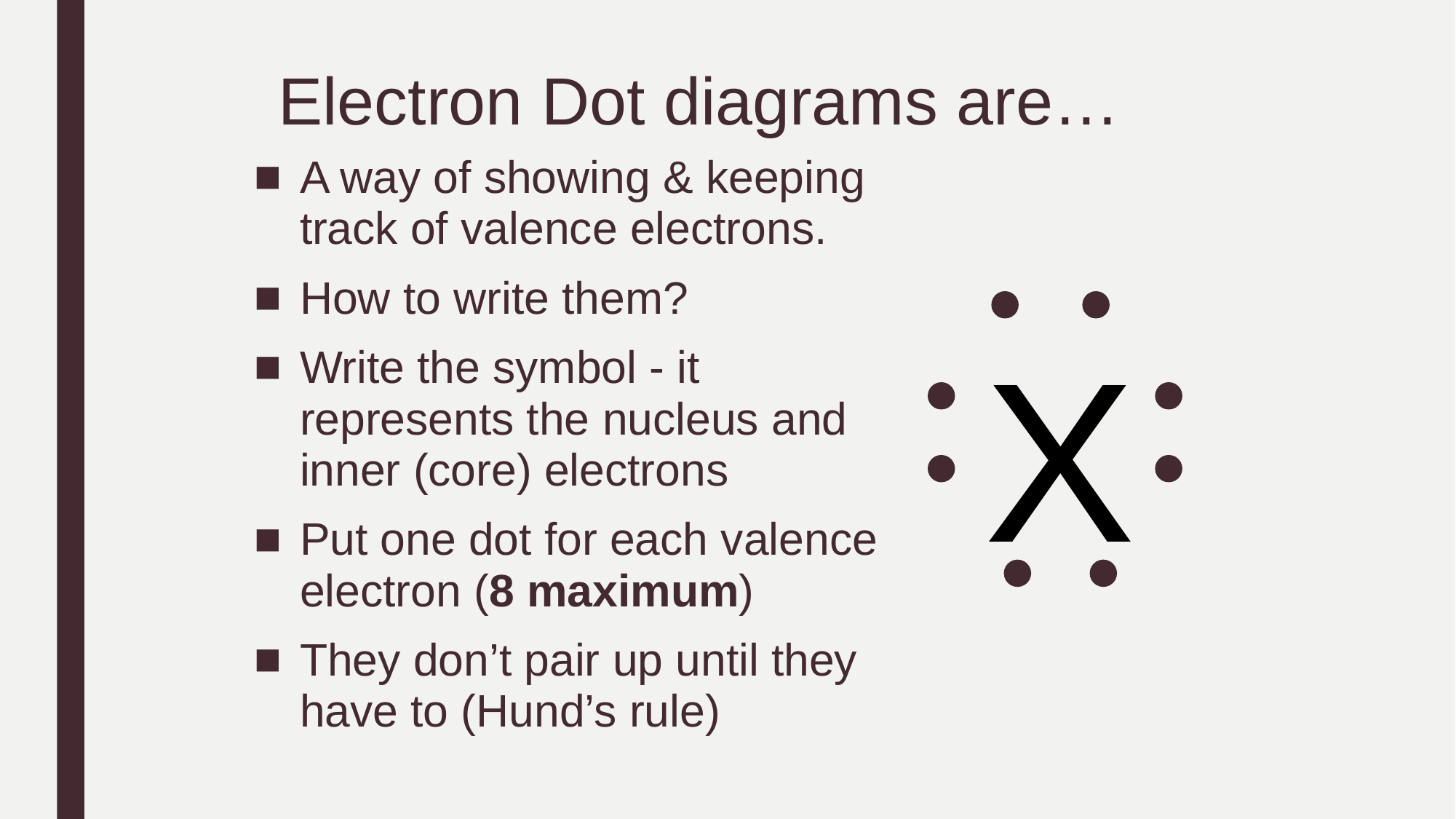

# Electron Dot diagrams are…
A way of showing & keeping track of valence electrons.
How to write them?
Write the symbol - it represents the nucleus and inner (core) electrons
Put one dot for each valence electron (8 maximum)
They don’t pair up until they have to (Hund’s rule)

X